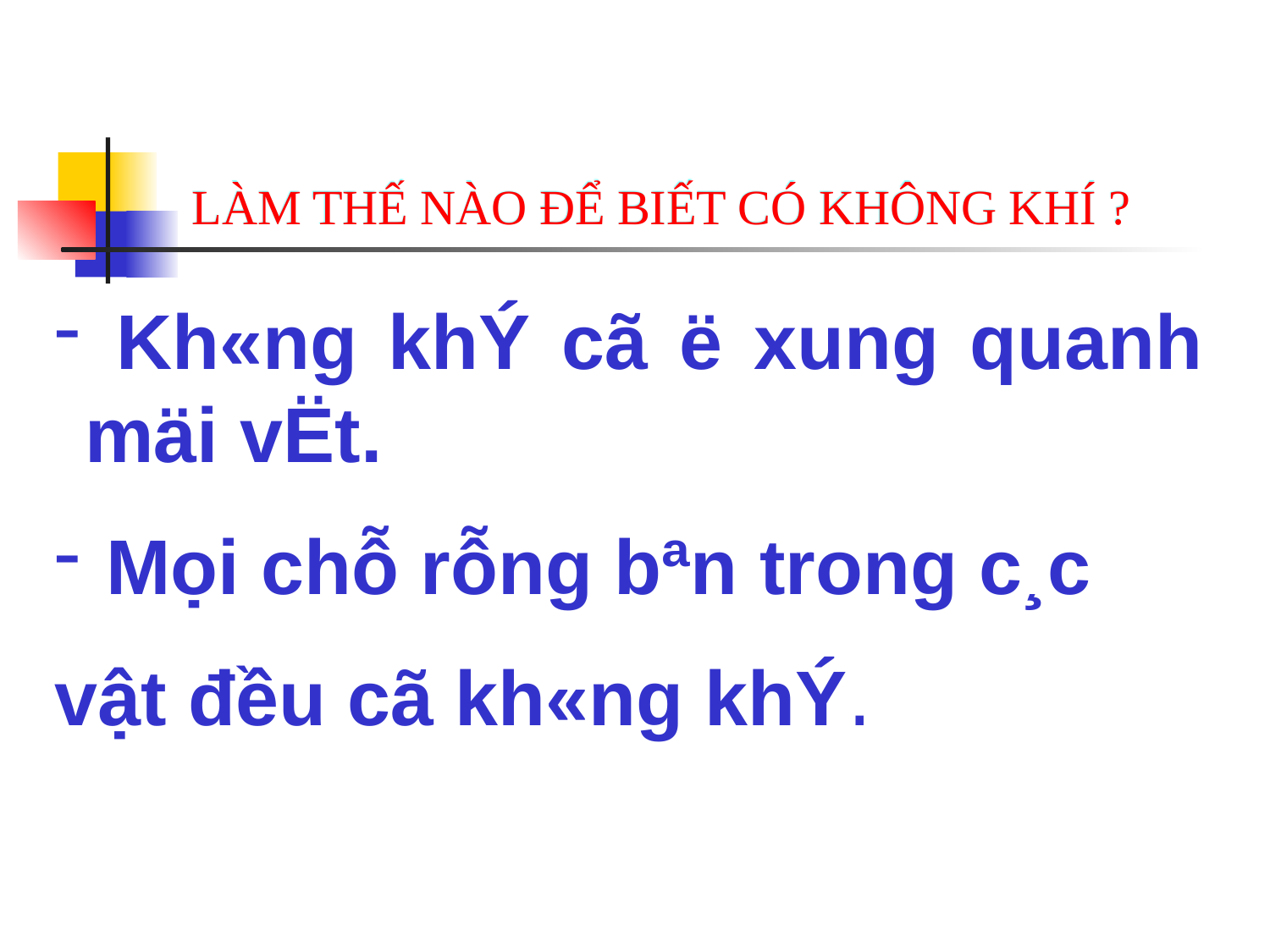

LÀM THẾ NÀO ĐỂ BIẾT CÓ KHÔNG KHÍ ?
 Kh«ng khÝ cã ë xung quanh mäi vËt.
 Mọi chỗ rỗng bªn trong c¸c
vật đều cã kh«ng khÝ.